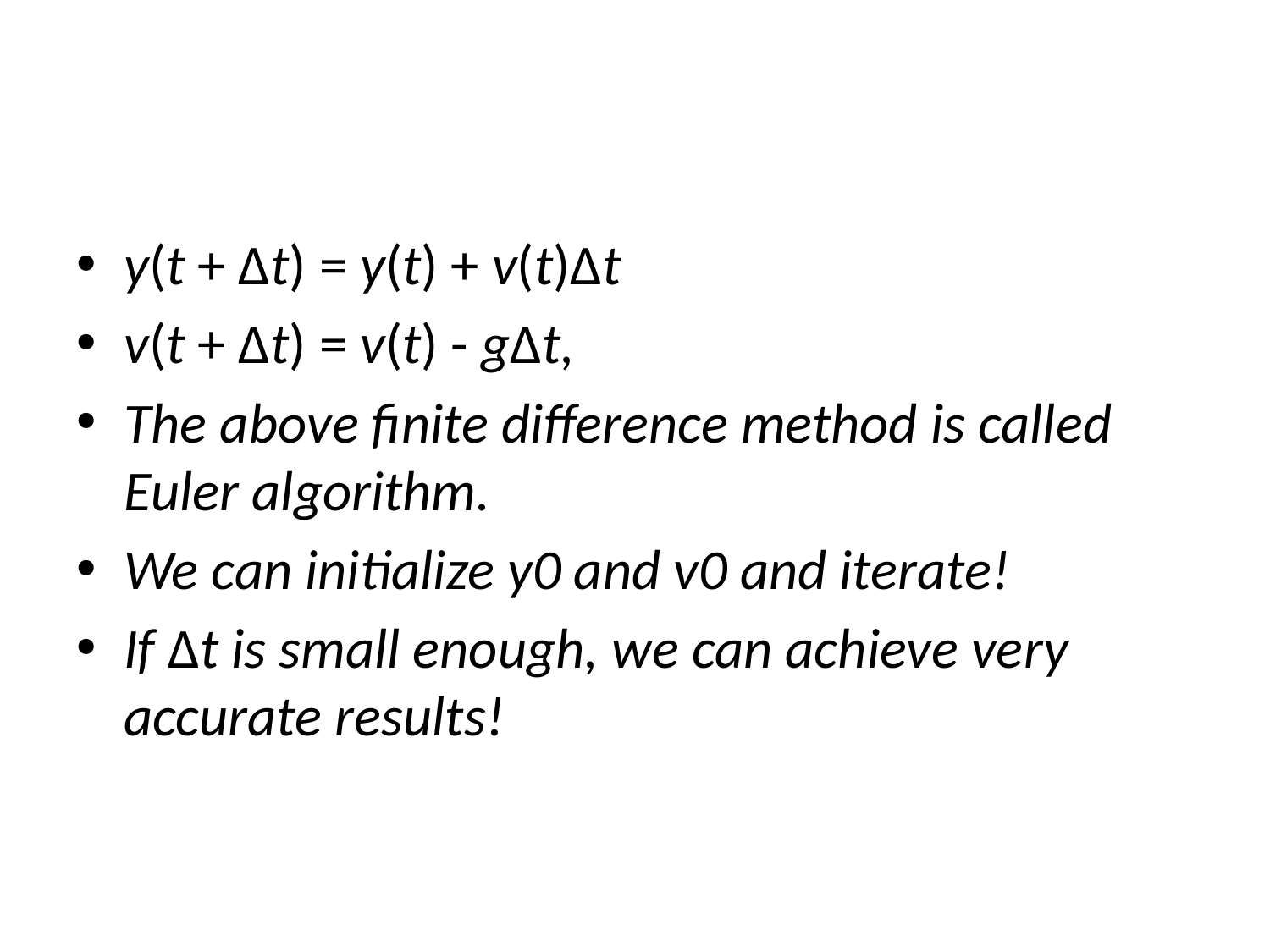

#
y(t + Δt) = y(t) + v(t)Δt
v(t + Δt) = v(t) - gΔt,
The above finite difference method is called Euler algorithm.
We can initialize y0 and v0 and iterate!
If Δt is small enough, we can achieve very accurate results!